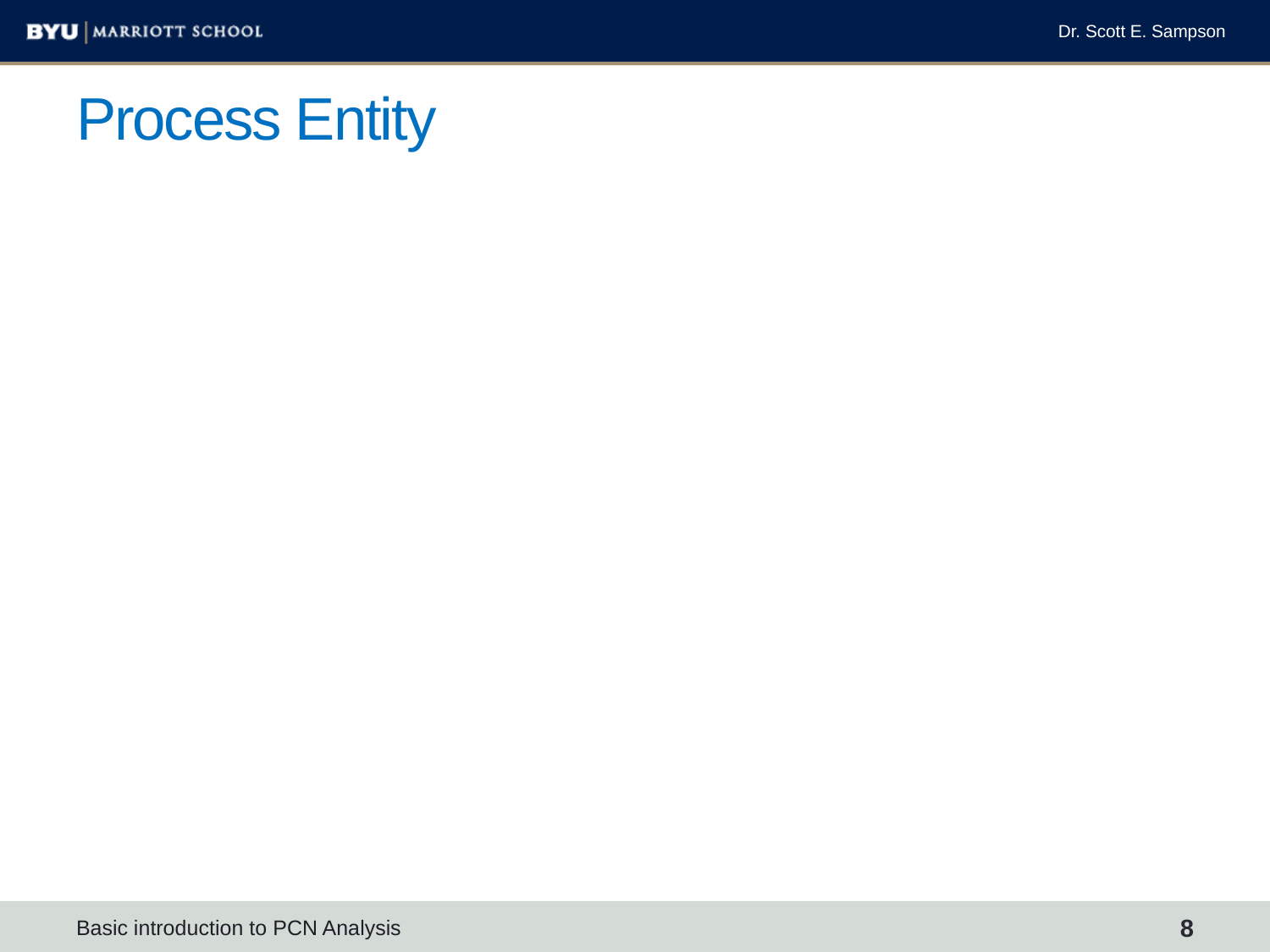

# Process Entity
Basic introduction to PCN Analysis
8